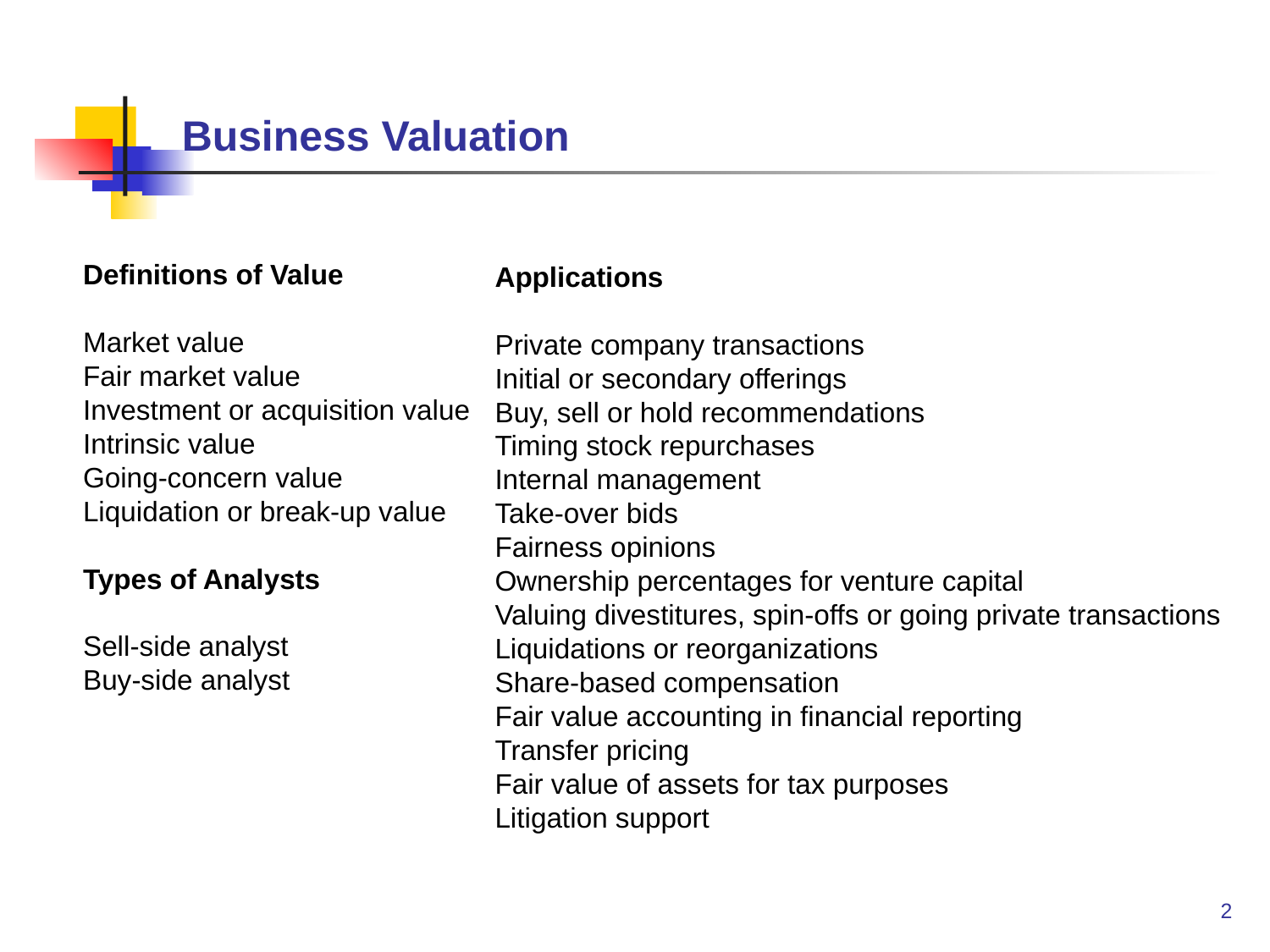

# Business Valuation
Definitions of Value

Market value
Fair market value
Investment or acquisition value
Intrinsic value
Going-concern value
Liquidation or break-up value

Types of Analysts

Sell-side analyst
Buy-side analyst

Applications

Private company transactions
Initial or secondary offerings
Buy, sell or hold recommendations
Timing stock repurchases
Internal management
Take-over bids
Fairness opinions
Ownership percentages for venture capital
Valuing divestitures, spin-offs or going private transactions
Liquidations or reorganizations
Share-based compensation
Fair value accounting in financial reporting
Transfer pricing
Fair value of assets for tax purposes
Litigation support

2